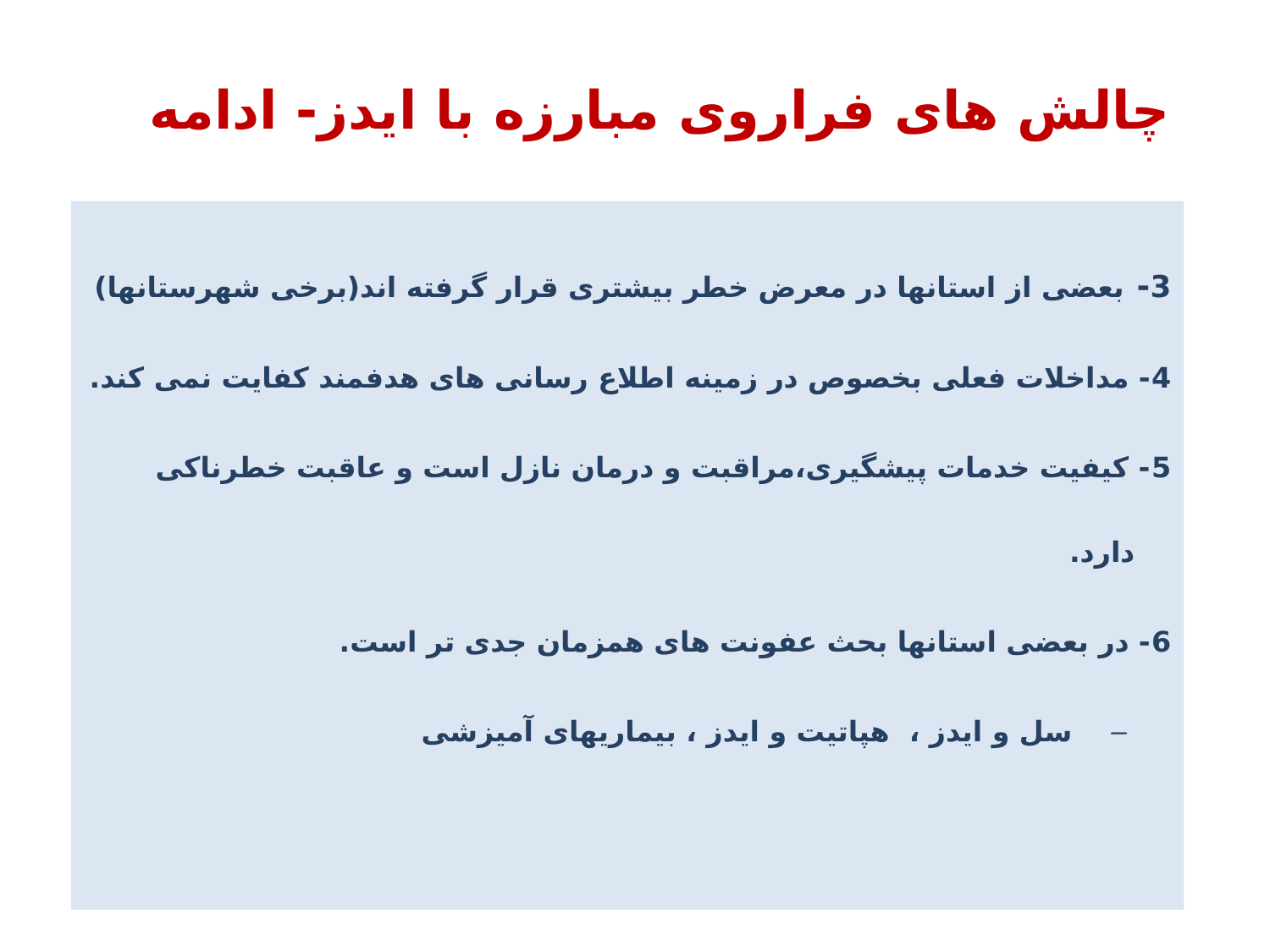

# چالش های فراروی مبارزه با ایدز- ادامه
3- بعضی از استانها در معرض خطر بیشتری قرار گرفته اند(برخی شهرستانها)
4- مداخلات فعلی بخصوص در زمینه اطلاع رسانی های هدفمند کفایت نمی کند.
5- کیفیت خدمات پیشگیری،مراقبت و درمان نازل است و عاقبت خطرناکی دارد.
6- در بعضی استانها بحث عفونت های همزمان جدی تر است.
  سل و ایدز ،  هپاتیت و ایدز ، بیماریهای آمیزشی